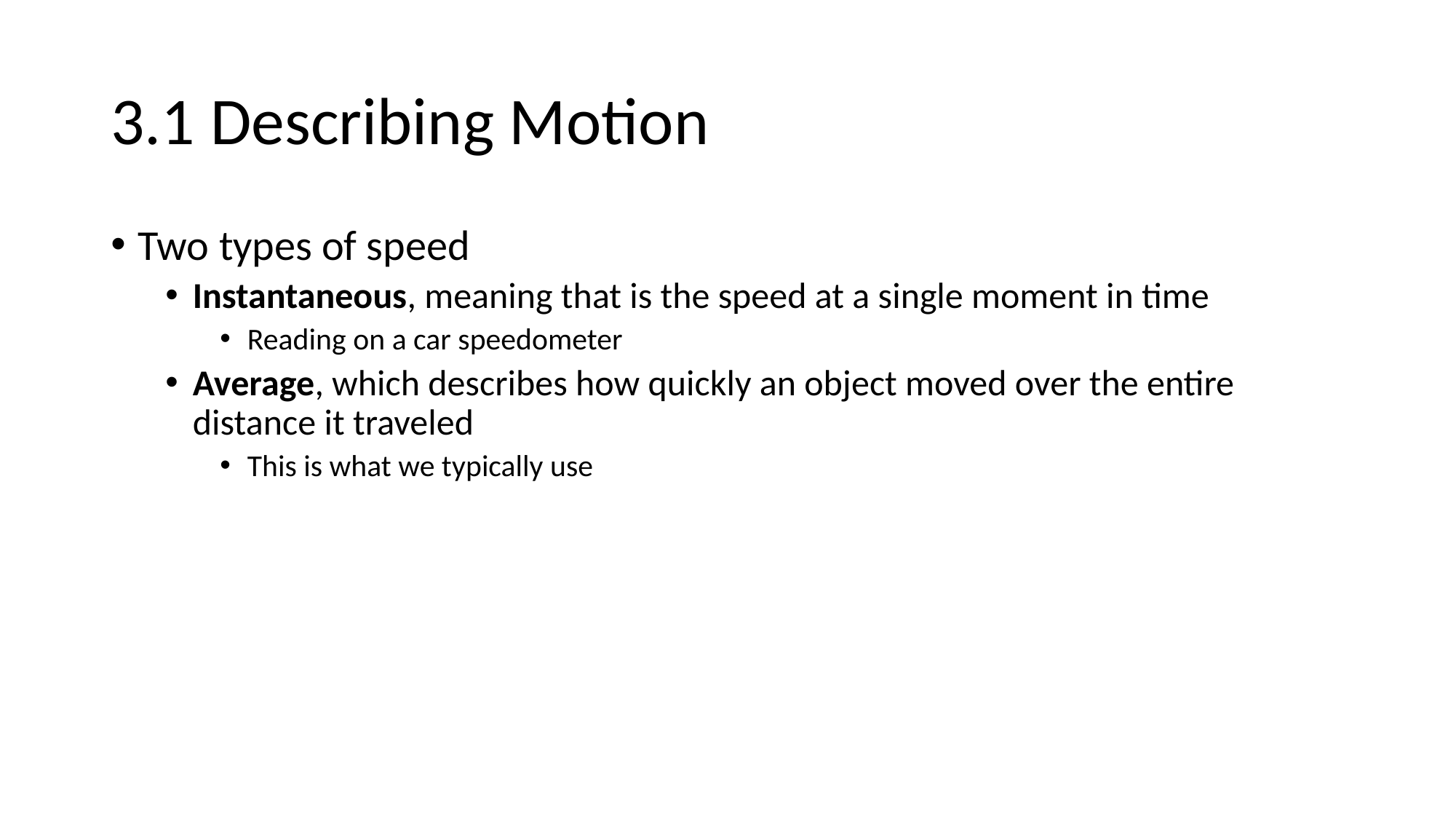

# 3.1 Describing Motion
Two types of speed
Instantaneous, meaning that is the speed at a single moment in time
Reading on a car speedometer
Average, which describes how quickly an object moved over the entire distance it traveled
This is what we typically use